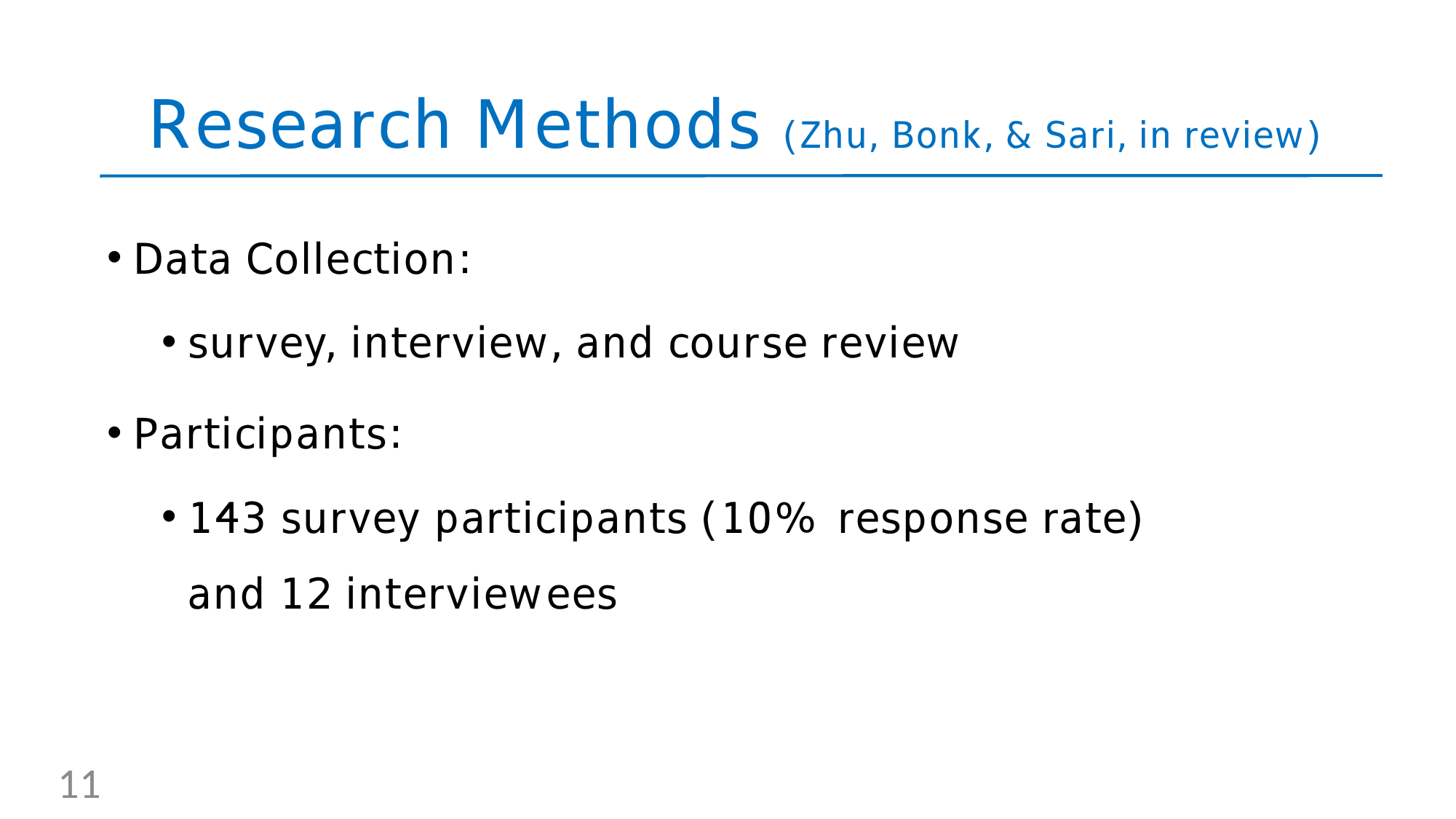

# Research Methods (Zhu, Bonk, & Sari, in review)
Data Collection:
survey, interview, and course review
Participants:
143 survey participants (10% response rate) and 12 interviewees

11